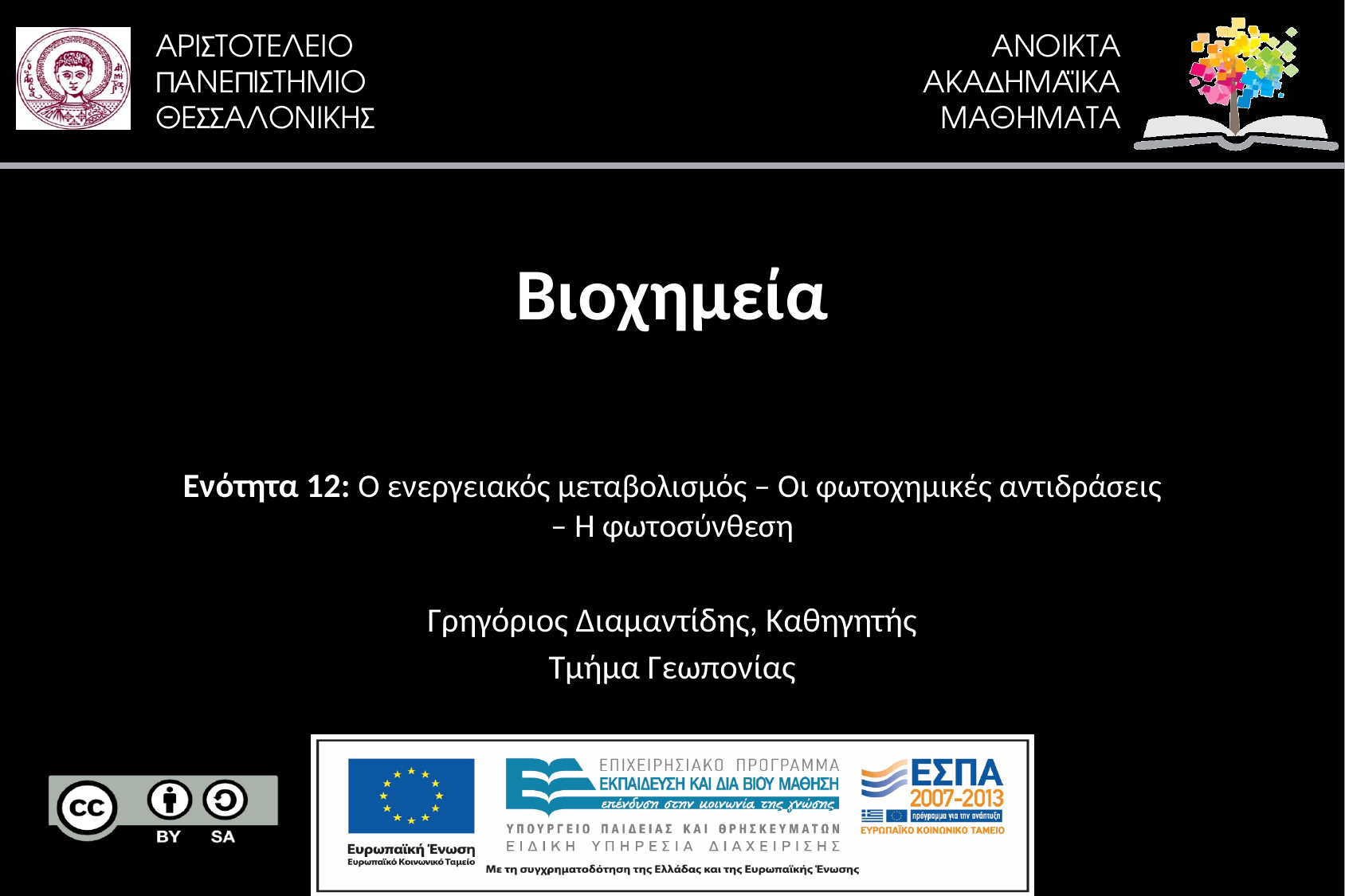

# Βιοχημεία
Ενότητα 12: Ο ενεργειακός μεταβολισμός – Οι φωτοχημικές αντιδράσεις – Η φωτοσύνθεση

Γρηγόριος Διαμαντίδης, Καθηγητής
Τμήμα Γεωπονίας